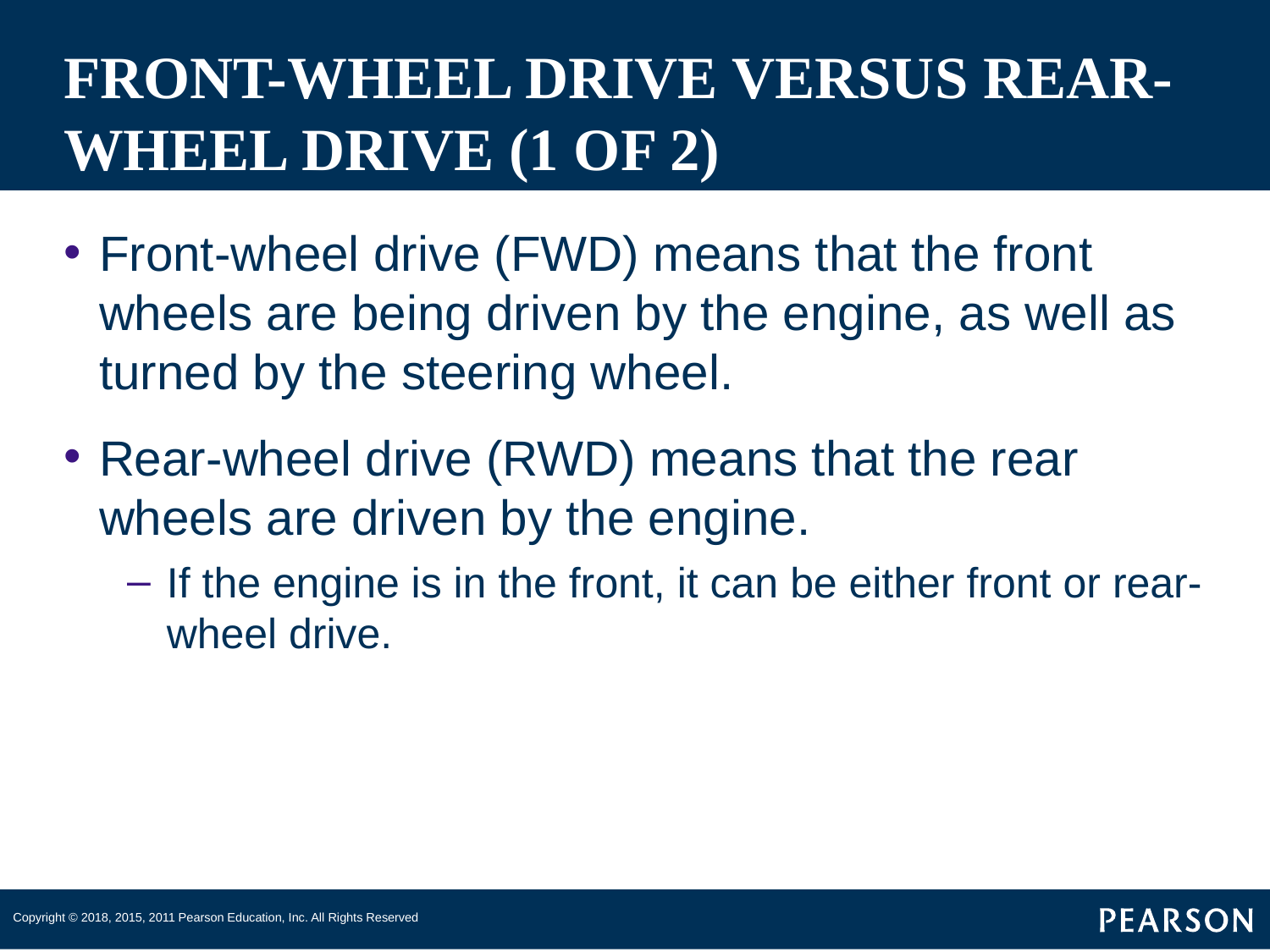

# FRONT-WHEEL DRIVE VERSUS REAR-WHEEL DRIVE (1 OF 2)
Front-wheel drive (FWD) means that the front wheels are being driven by the engine, as well as turned by the steering wheel.
Rear-wheel drive (RWD) means that the rear wheels are driven by the engine.
If the engine is in the front, it can be either front or rear-wheel drive.